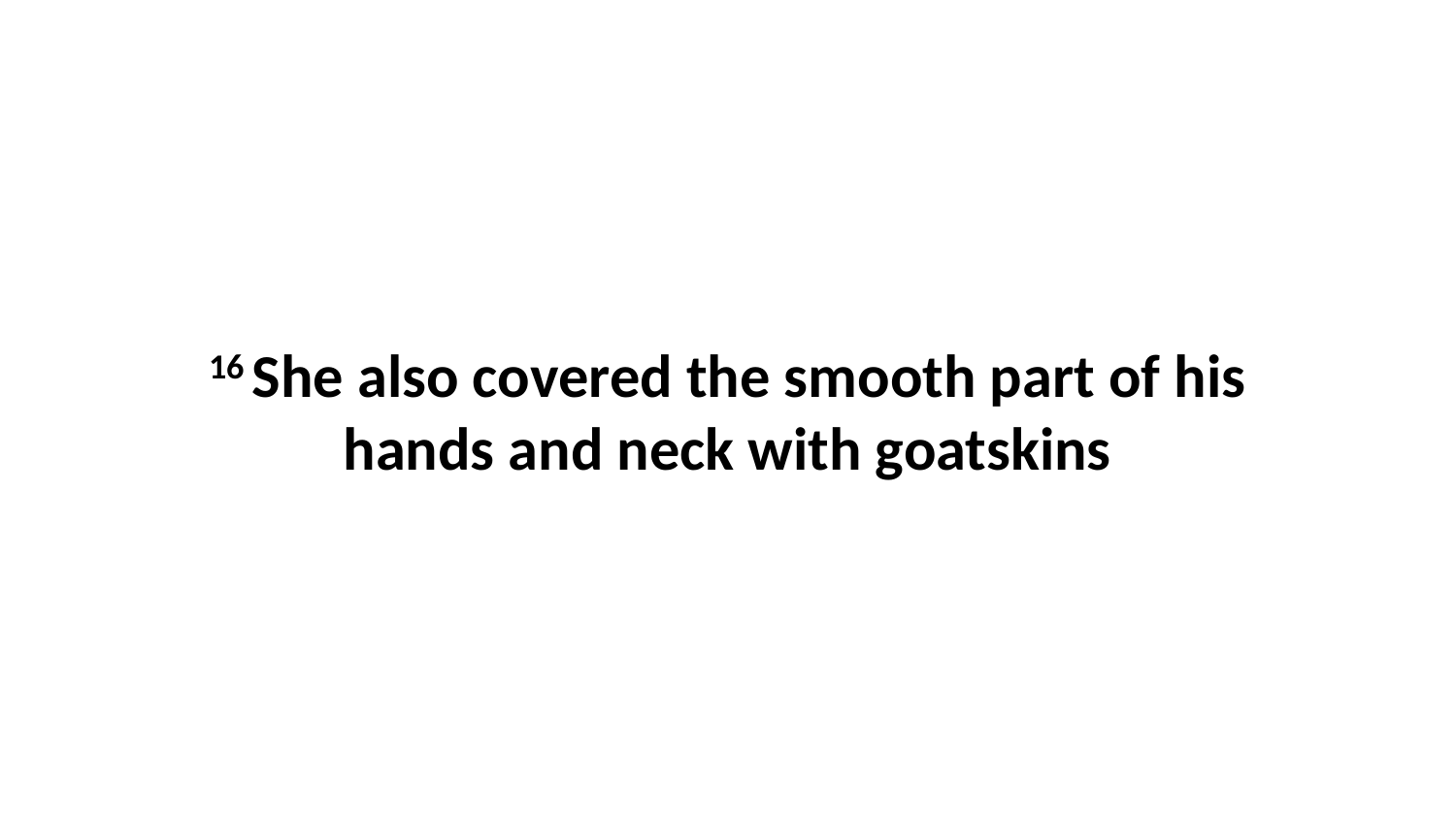

16 She also covered the smooth part of his hands and neck with goatskins